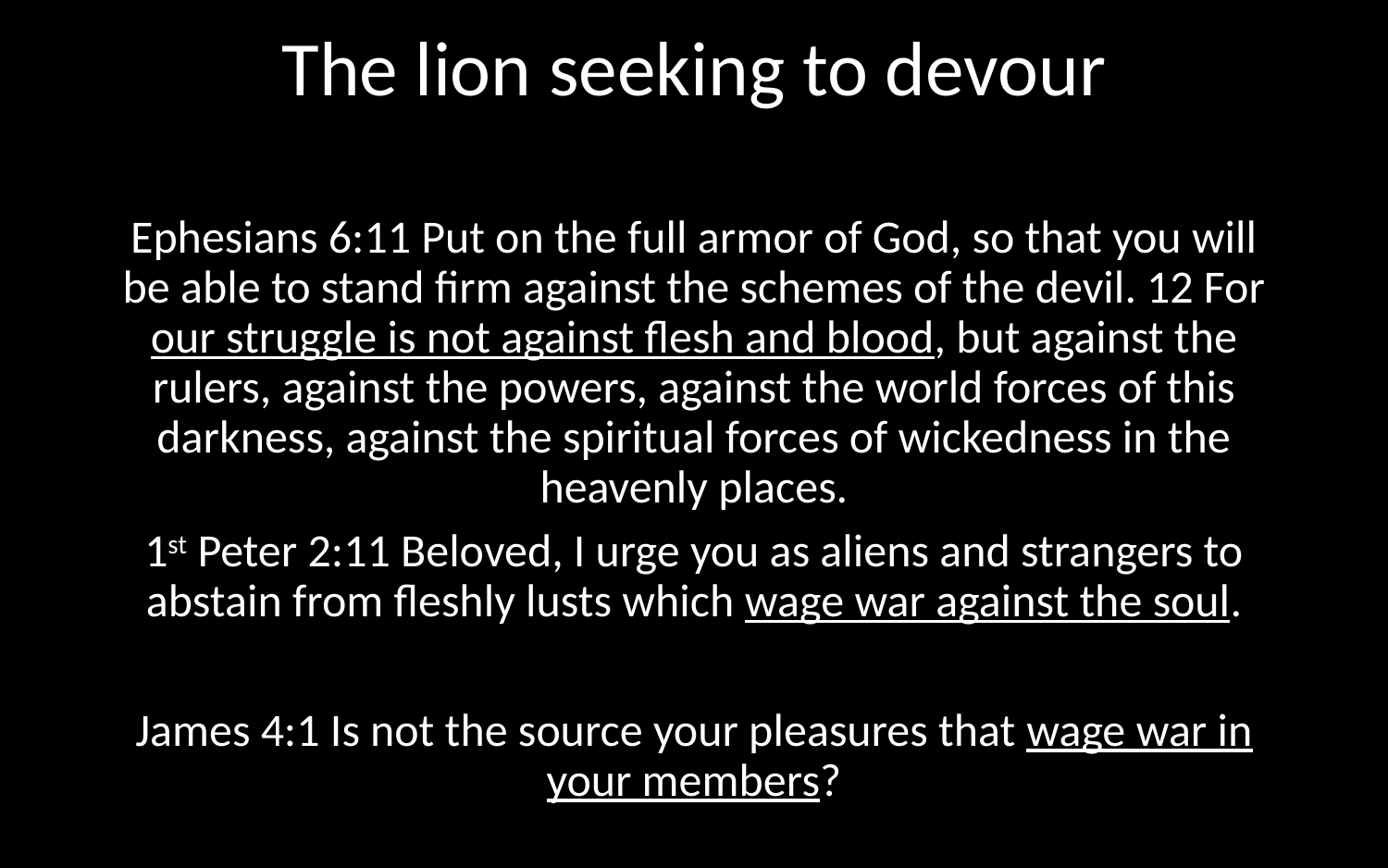

# The lion seeking to devour

Ephesians 6:11 Put on the full armor of God, so that you will be able to stand firm against the schemes of the devil. 12 For our struggle is not against flesh and blood, but against the rulers, against the powers, against the world forces of this darkness, against the spiritual forces of wickedness in the heavenly places.
1st Peter 2:11 Beloved, I urge you as aliens and strangers to abstain from fleshly lusts which wage war against the soul.

James 4:1 Is not the source your pleasures that wage war in your members?